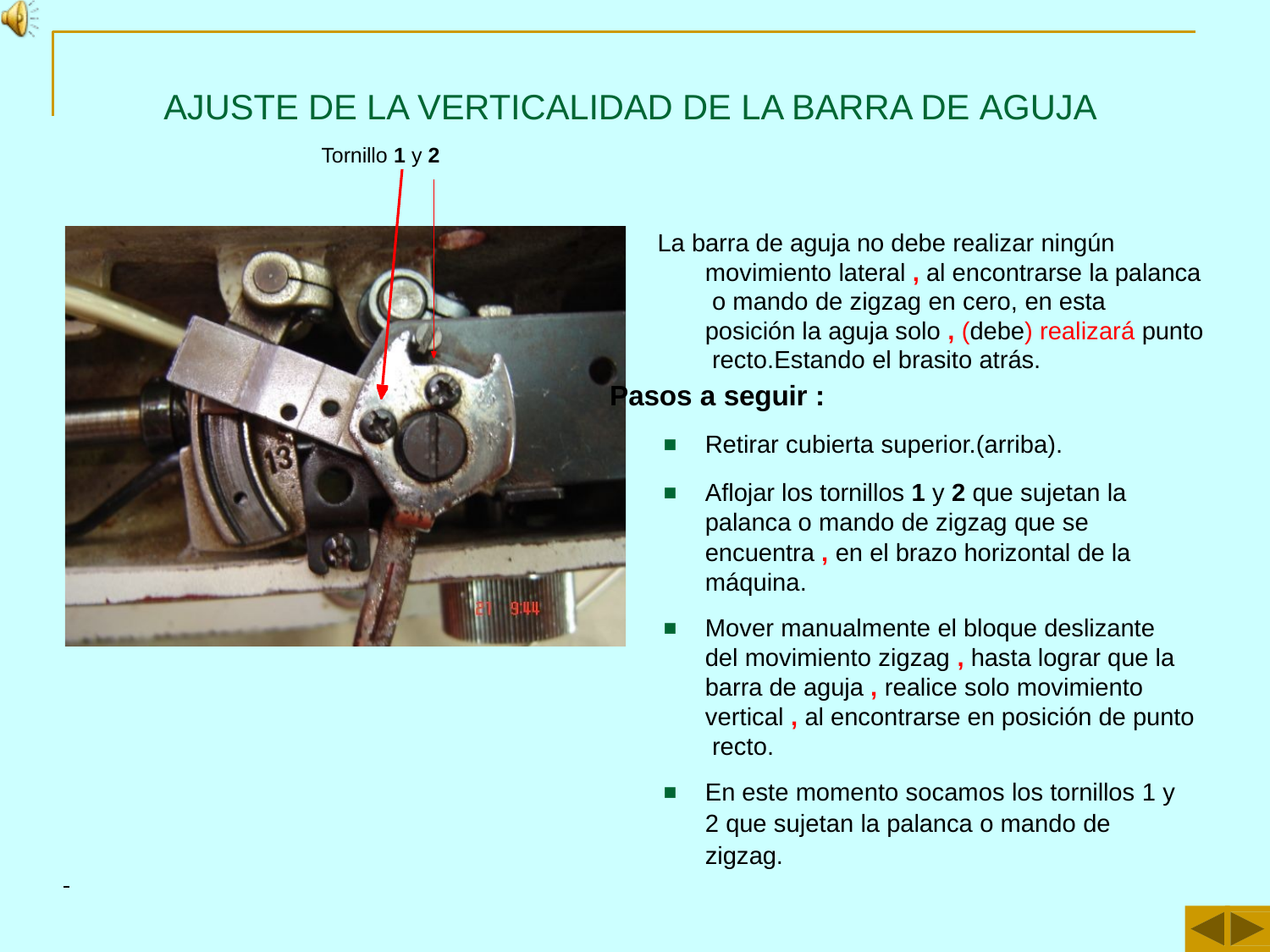

# AJUSTE DE LA VERTICALIDAD DE LA BARRA DE AGUJA
Tornillo 1 y 2

La barra de aguja no debe realizar ningún  movimiento lateral , al encontrarse la palanca  o mando de zigzag en cero, en esta  posición la aguja solo , (debe) realizará punto  recto.Estando el brasito atrás.
Pasos a seguir :
Retirar cubierta superior.(arriba).
Aflojar los tornillos 1 y 2 que sujetan la  palanca o mando de zigzag que se  encuentra , en el brazo horizontal de la  máquina.
Mover manualmente el bloque deslizante  del movimiento zigzag , hasta lograr que la  barra de aguja , realice solo movimiento  vertical , al encontrarse en posición de punto  recto.
En este momento socamos los tornillos 1 y  2 que sujetan la palanca o mando de zigzag.